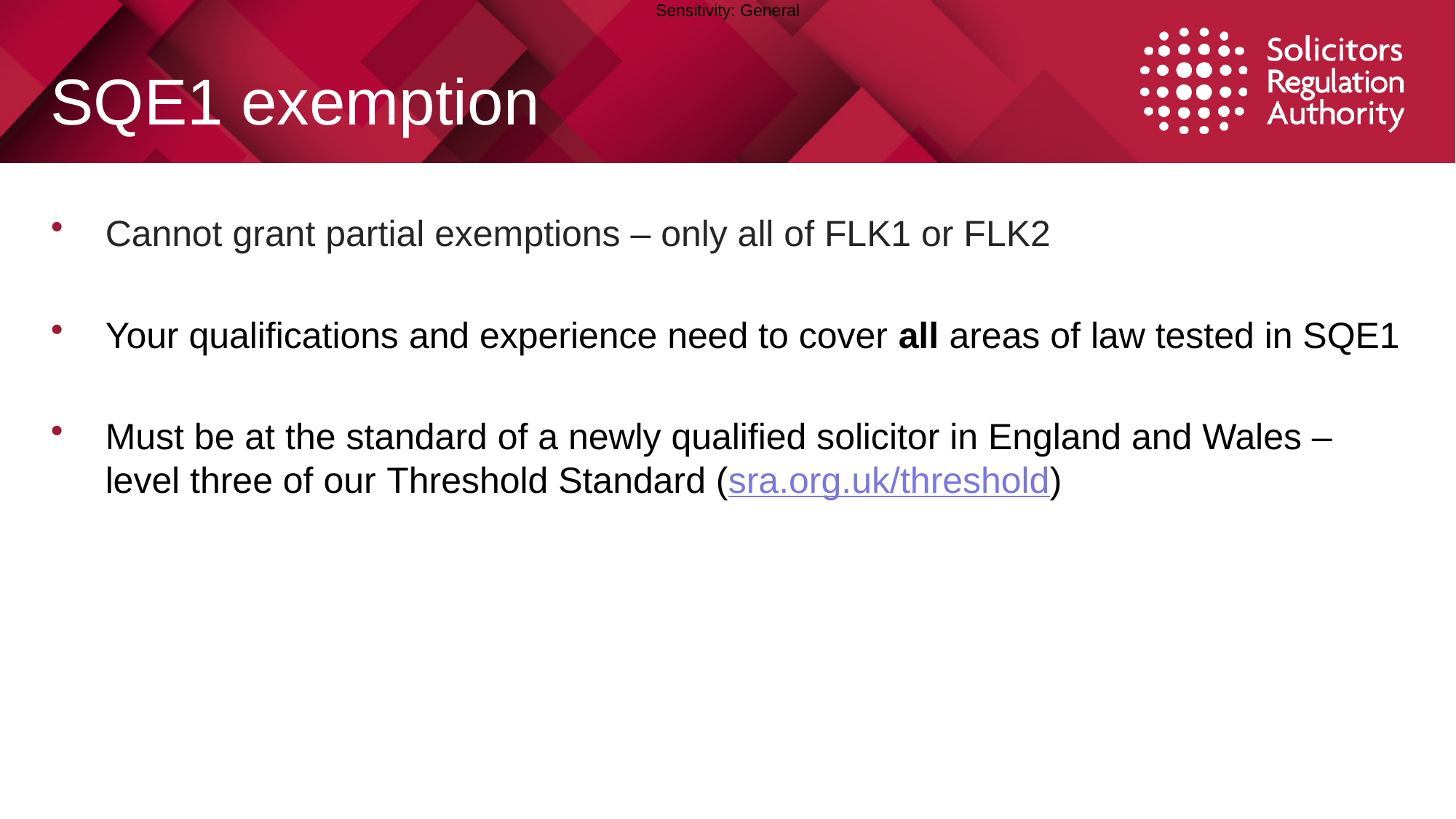

# SQE1 exemption
Cannot grant partial exemptions – only all of FLK1 or FLK2

Your qualifications and experience need to cover all areas of law tested in SQE1

Must be at the standard of a newly qualified solicitor in England and Wales –level three of our Threshold Standard (sra.org.uk/threshold)